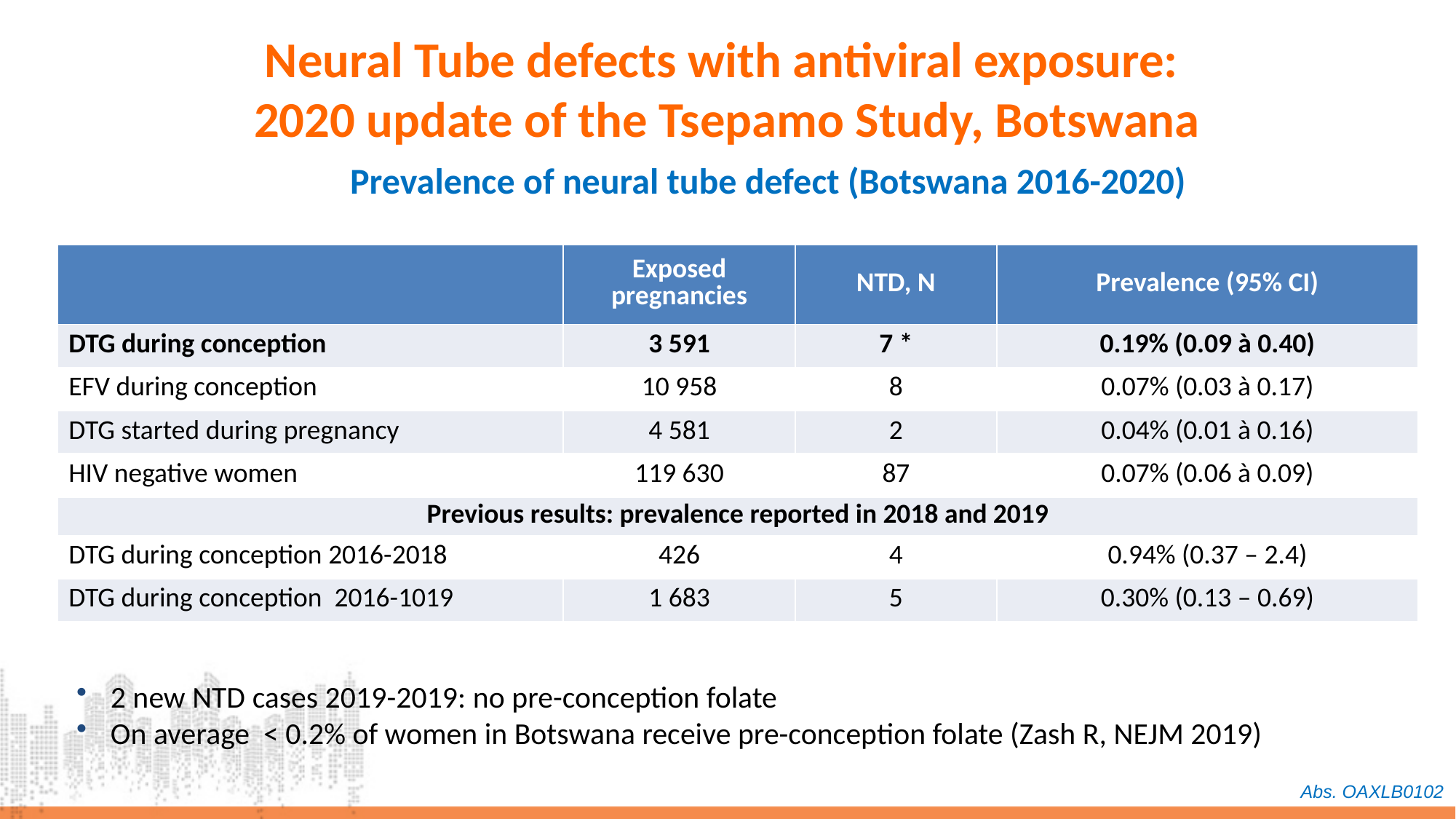

# Neural Tube defects with antiviral exposure: 2020 update of the Tsepamo Study, Botswana
Prevalence of neural tube defect (Botswana 2016-2020)
|  | Exposed pregnancies | NTD, N | Prevalence (95% CI) |
| --- | --- | --- | --- |
| DTG during conception | 3 591 | 7 \* | 0.19% (0.09 à 0.40) |
| EFV during conception | 10 958 | 8 | 0.07% (0.03 à 0.17) |
| DTG started during pregnancy | 4 581 | 2 | 0.04% (0.01 à 0.16) |
| HIV negative women | 119 630 | 87 | 0.07% (0.06 à 0.09) |
| Previous results: prevalence reported in 2018 and 2019 |  |  |  |
| DTG during conception 2016-2018 | 426 | 4 | 0.94% (0.37 – 2.4) |
| DTG during conception 2016-1019 | 1 683 | 5 | 0.30% (0.13 – 0.69) |
2 new NTD cases 2019-2019: no pre-conception folate
On average  < 0.2% of women in Botswana receive pre-conception folate (Zash R, NEJM 2019)
Abs. OAXLB0102